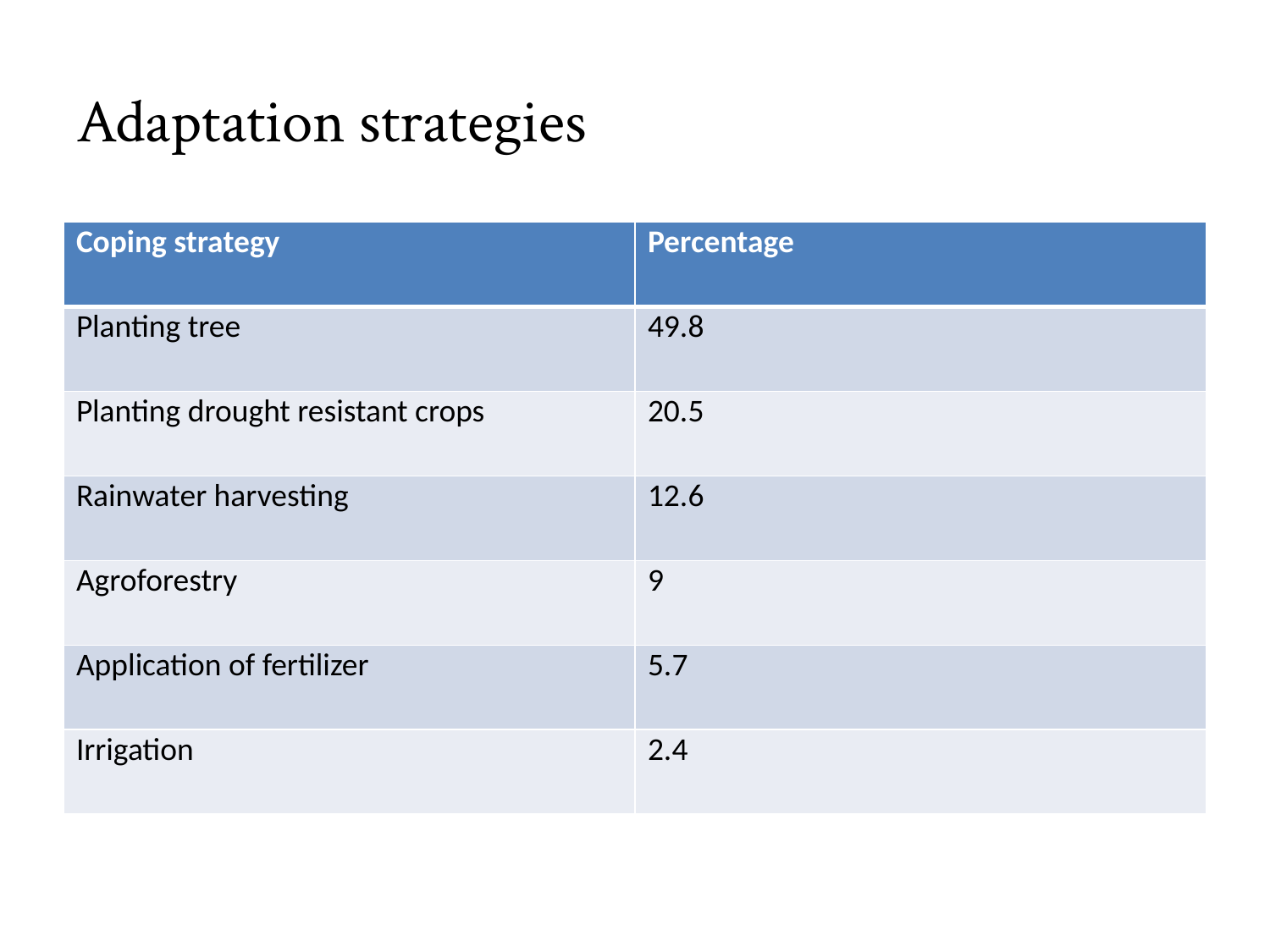

# Adaptation strategies
| Coping strategy | Percentage |
| --- | --- |
| Planting tree | 49.8 |
| Planting drought resistant crops | 20.5 |
| Rainwater harvesting | 12.6 |
| Agroforestry | 9 |
| Application of fertilizer | 5.7 |
| Irrigation | 2.4 |